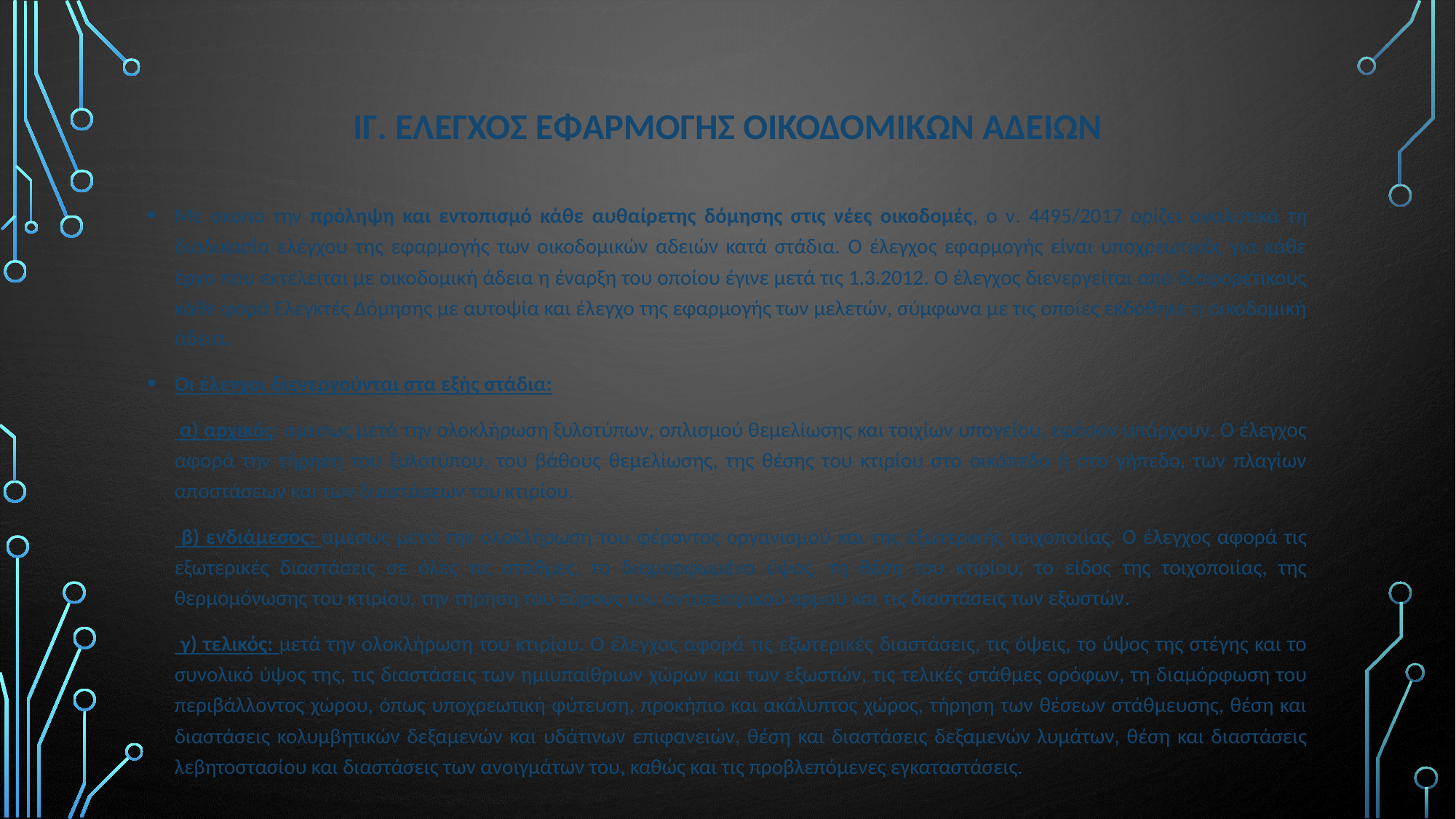

# ΙΓ. ΕΛΕΓΧΟΣ ΕΦΑΡΜΟΓΗΣ ΟΙΚΟΔΟΜΙΚΩΝ ΑΔΕΙΩΝ
Με σκοπό την πρόληψη και εντοπισμό κάθε αυθαίρετης δόμησης στις νέες οικοδομές, ο ν. 4495/2017 ορίζει αναλυτικά τη διαδικασία ελέγχου της εφαρμογής των οικοδομικών αδειών κατά στάδια. Ο έλεγχος εφαρμογής είναι υποχρεωτικός για κάθε έργο που εκτελείται με οικοδομική άδεια η έναρξη του οποίου έγινε μετά τις 1.3.2012. Ο έλεγχος διενεργείται από διαφορετικούς κάθε φορά Ελεγκτές Δόμησης με αυτοψία και έλεγχο της εφαρμογής των μελετών, σύμφωνα με τις οποίες εκδόθηκε η οικοδομική άδεια.
Οι έλεγχοι διενεργούνται στα εξής στάδια:
 α) αρχικός: αμέσως μετά την ολοκλήρωση ξυλοτύπων, οπλισμού θεμελίωσης και τοιχίων υπογείου, εφόσον υπάρχουν. Ο έλεγχος αφορά την τήρηση του ξυλοτύπου, του βάθους θεμελίωσης, της θέσης του κτιρίου στο οικόπεδο ή στο γήπεδο, των πλαγίων αποστάσεων και των διαστάσεων του κτιρίου.
 β) ενδιάμεσος: αμέσως μετά την ολοκλήρωση του φέροντος οργανισμού και της εξωτερικής τοιχοποιίας. Ο έλεγχος αφορά τις εξωτερικές διαστάσεις σε όλες τις στάθμες, το διαμορφωμένο ύψος, τη θέση του κτιρίου, το είδος της τοιχοποιίας, της θερμομόνωσης του κτιρίου, την τήρηση του εύρους του αντισεισμικού αρμού και τις διαστάσεις των εξωστών.
 γ) τελικός: μετά την ολοκλήρωση του κτιρίου. Ο έλεγχος αφορά τις εξωτερικές διαστάσεις, τις όψεις, το ύψος της στέγης και το συνολικό ύψος της, τις διαστάσεις των ημιυπαίθριων χώρων και των εξωστών, τις τελικές στάθμες ορόφων, τη διαμόρφωση του περιβάλλοντος χώρου, όπως υποχρεωτική φύτευση, προκήπιο και ακάλυπτος χώρος, τήρηση των θέσεων στάθμευσης, θέση και διαστάσεις κολυμβητικών δεξαμενών και υδάτινων επιφανειών, θέση και διαστάσεις δεξαμενών λυμάτων, θέση και διαστάσεις λεβητοστασίου και διαστάσεις των ανοιγμάτων του, καθώς και τις προβλεπόμενες εγκαταστάσεις.